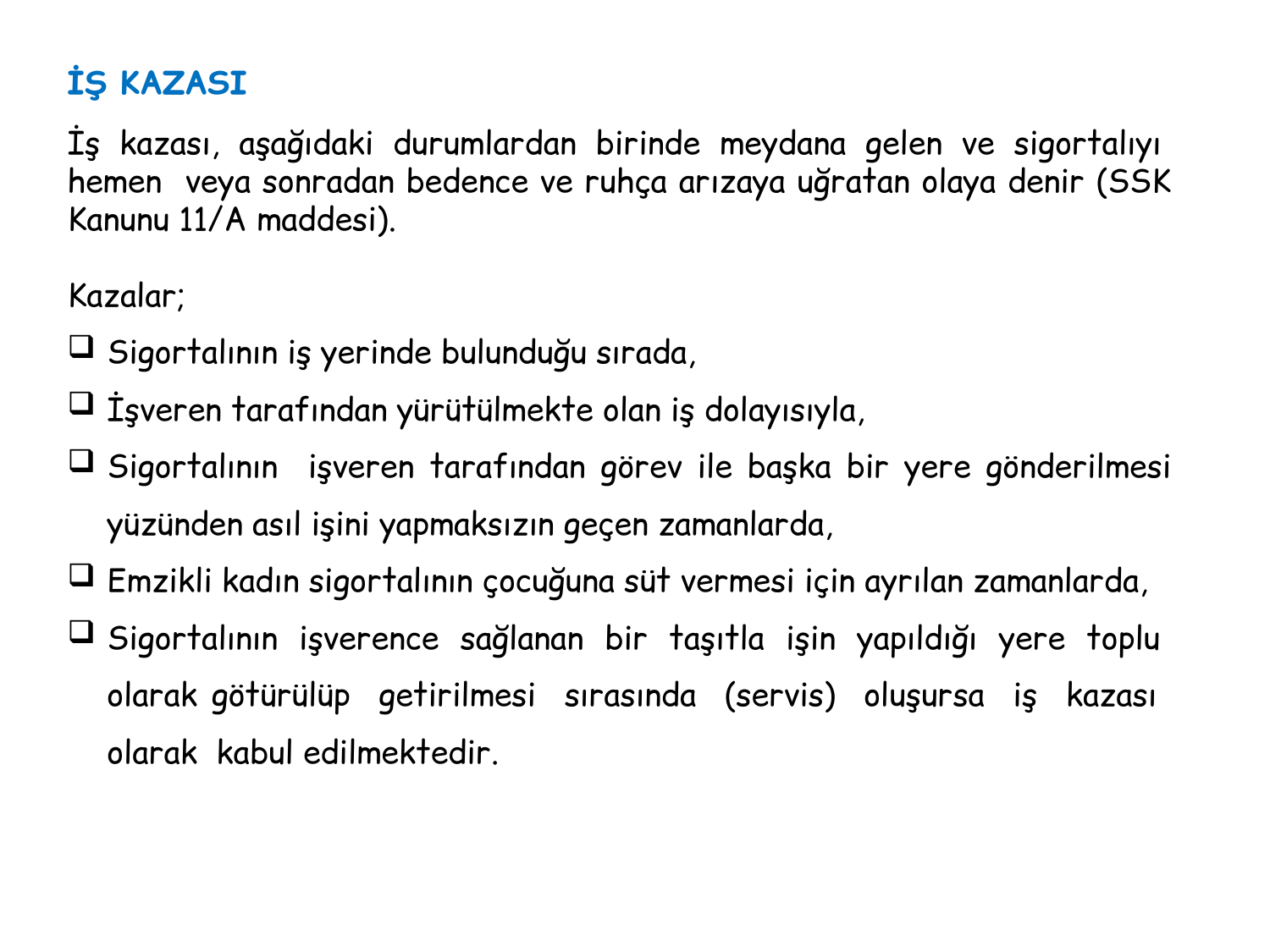

İŞ KAZASI
İş  kazası,  aşağıdaki  durumlardan  birinde  meydana  gelen  ve  sigortalıyı  hemen  veya sonradan bedence ve ruhça arızaya uğratan olaya denir (SSK Kanunu 11/A maddesi).

Kazalar;
Sigortalının iş yerinde bulunduğu sırada,
İşveren tarafından yürütülmekte olan iş dolayısıyla,
Sigortalının  işveren tarafından görev ile başka bir yere gönderilmesi yüzünden asıl işini yapmaksızın geçen zamanlarda,
Emzikli kadın sigortalının çocuğuna süt vermesi için ayrılan zamanlarda,
Sigortalının  işverence  sağlanan  bir  taşıtla  işin  yapıldığı  yere  toplu  olarak götürülüp  getirilmesi  sırasında  (servis)  oluşursa  iş  kazası  olarak  kabul edilmektedir.